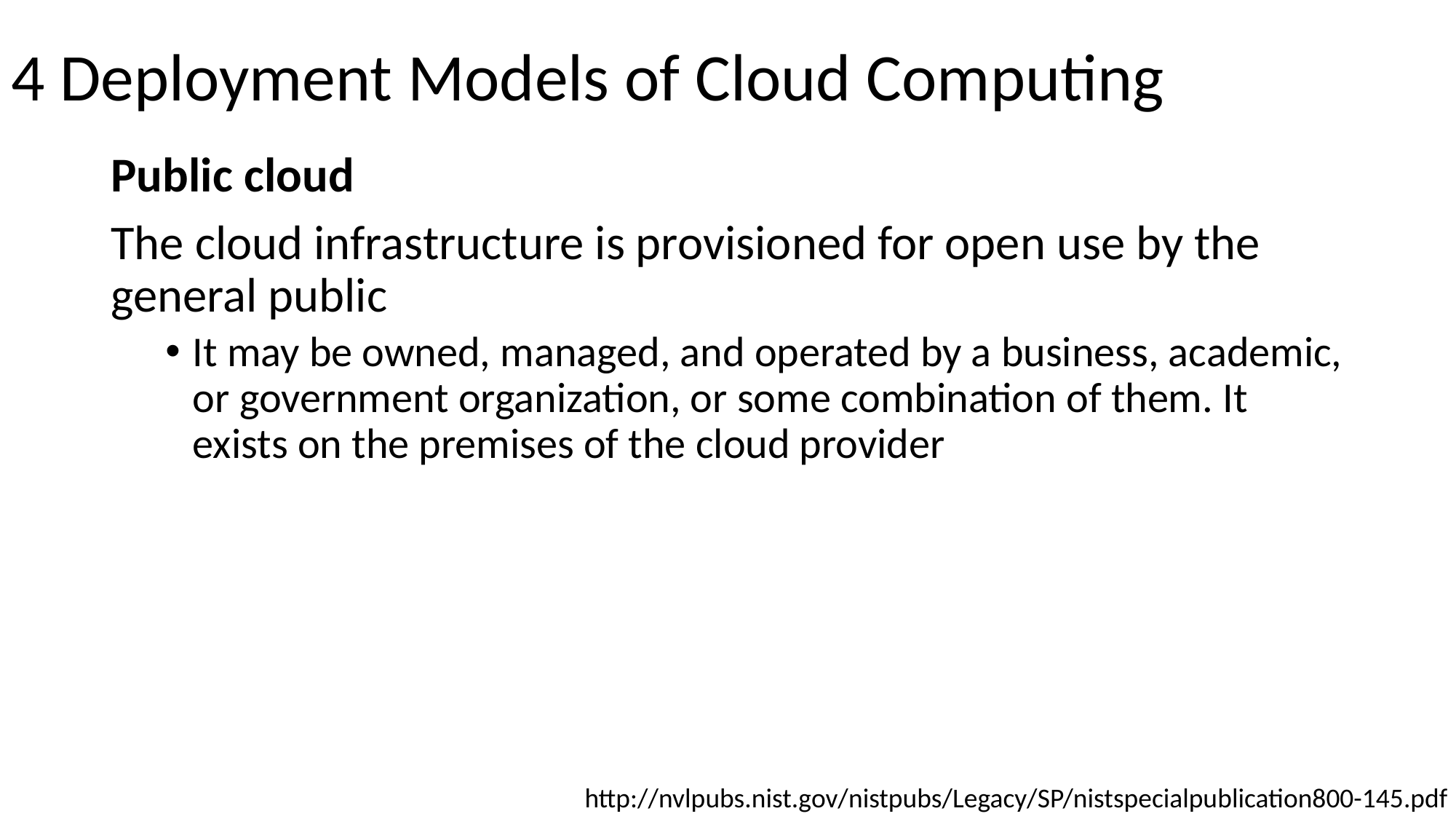

# 4 Deployment Models of Cloud Computing
Public cloud
The cloud infrastructure is provisioned for open use by the general public
It may be owned, managed, and operated by a business, academic, or government organization, or some combination of them. It exists on the premises of the cloud provider
http://nvlpubs.nist.gov/nistpubs/Legacy/SP/nistspecialpublication800-145.pdf